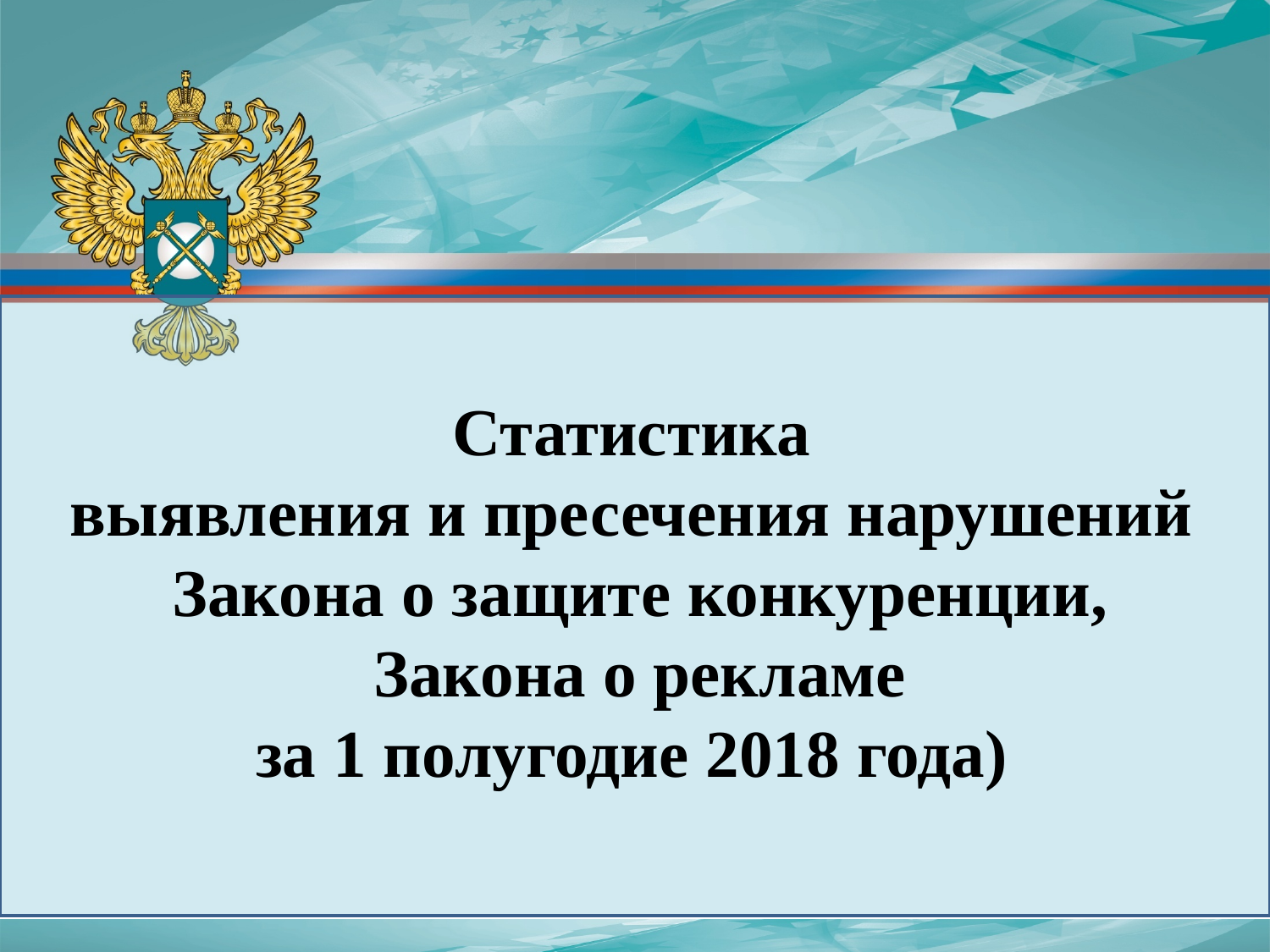

Статистика
выявления и пресечения нарушений
Закона о защите конкуренции, Закона о рекламе
за 1 полугодие 2018 года)